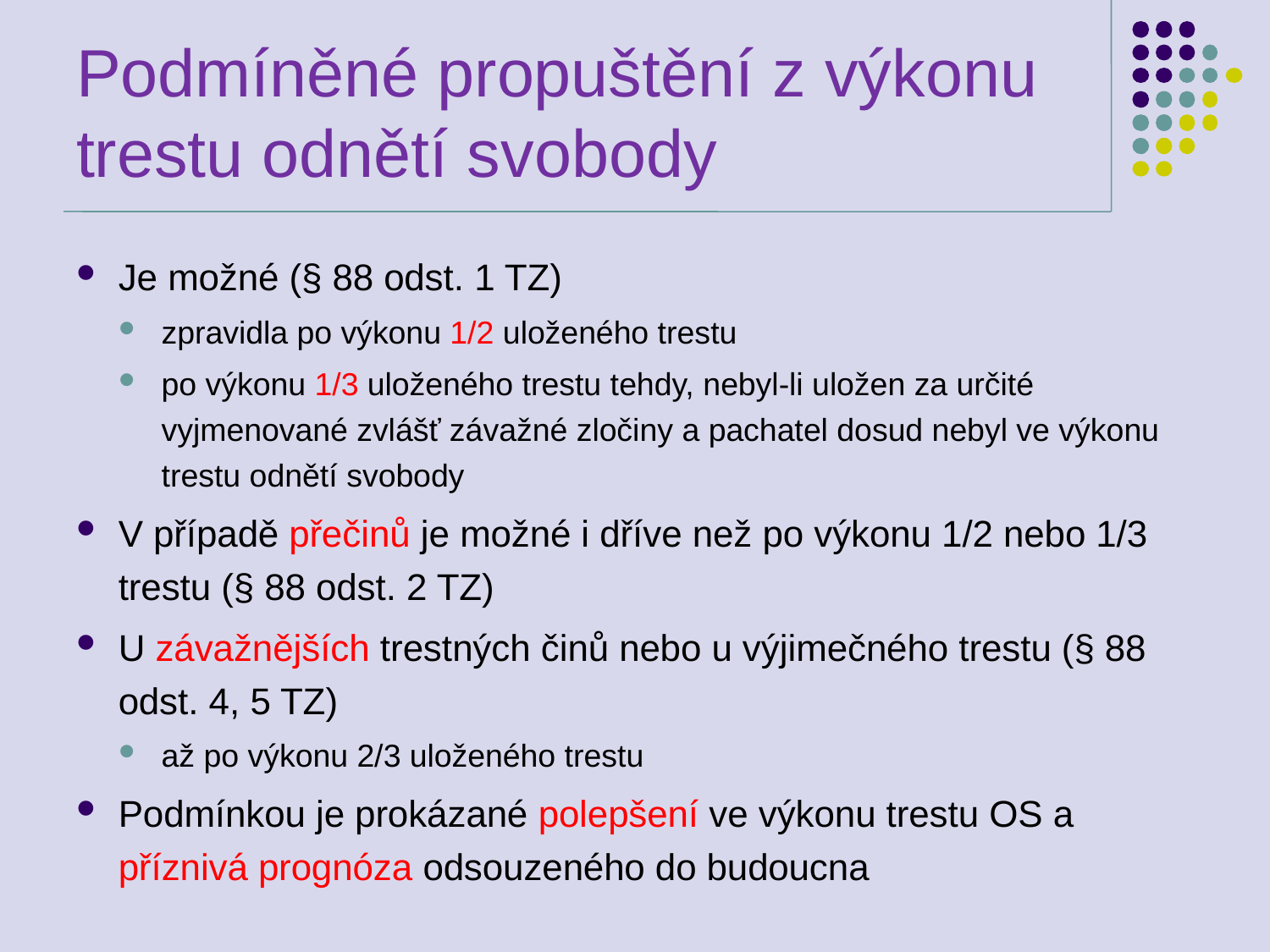

# Podmíněné propuštění z výkonu trestu odnětí svobody
Je možné (§ 88 odst. 1 TZ)
zpravidla po výkonu 1/2 uloženého trestu
po výkonu 1/3 uloženého trestu tehdy, nebyl-li uložen za určité vyjmenované zvlášť závažné zločiny a pachatel dosud nebyl ve výkonu trestu odnětí svobody
V případě přečinů je možné i dříve než po výkonu 1/2 nebo 1/3 trestu (§ 88 odst. 2 TZ)
U závažnějších trestných činů nebo u výjimečného trestu (§ 88 odst. 4, 5 TZ)
až po výkonu 2/3 uloženého trestu
Podmínkou je prokázané polepšení ve výkonu trestu OS a příznivá prognóza odsouzeného do budoucna